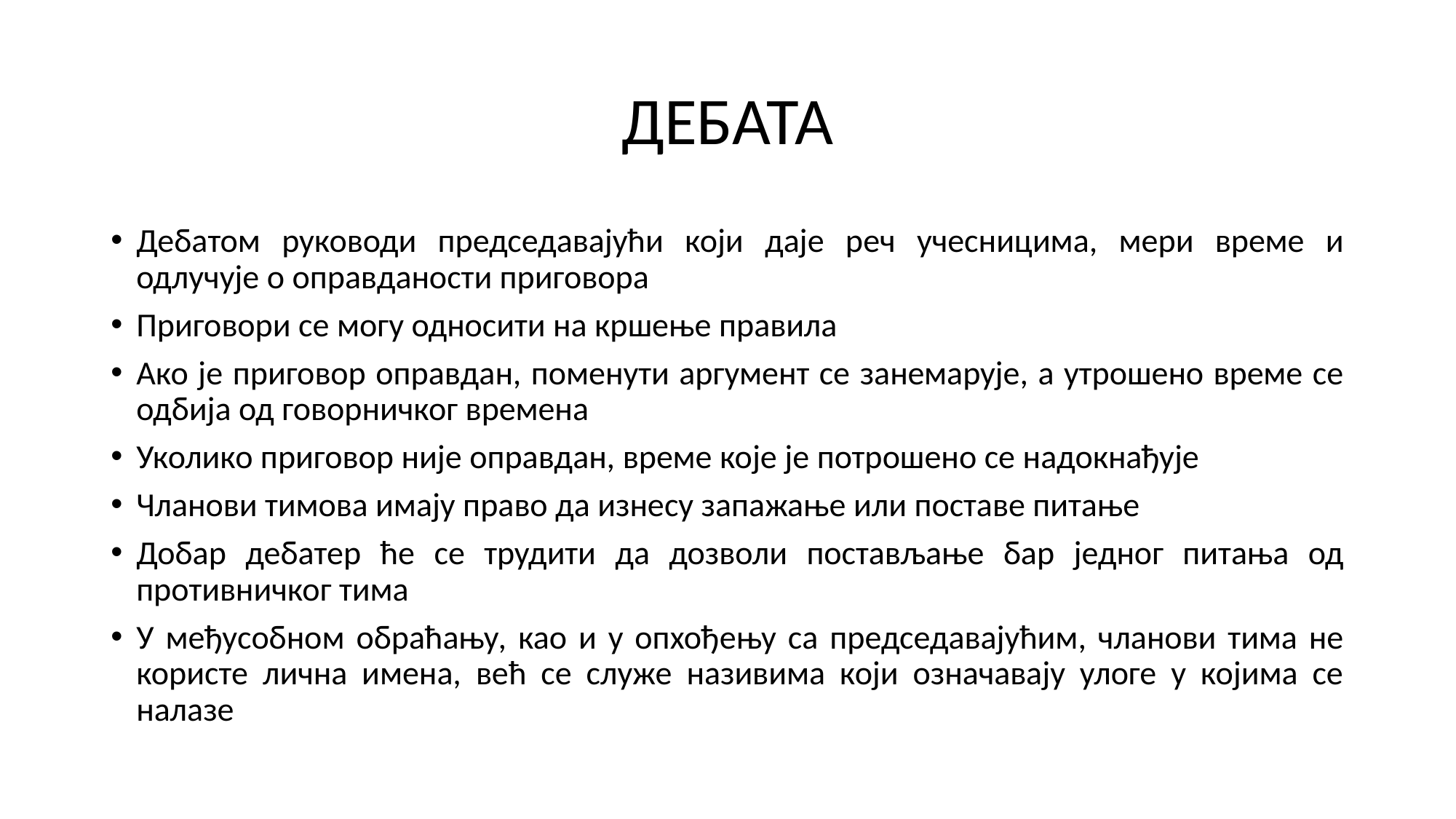

# ДЕБАТА
Дебатом руководи председавајући који даје реч учесницима, мери време и одлучује о оправданости приговора
Приговори се могу односити на кршење правила
Ако је приговор оправдан, поменути аргумент се занемарује, а утрошено време се одбија од говорничког времена
Уколико приговор није оправдан, време које је потрошено се надокнађује
Чланови тимова имају право да изнесу запажање или поставе питање
Добар дебатер ће се трудити да дозволи постављање бар једног питања од противничког тима
У међусобном обраћању, као и у опхођењу са председавајућим, чланови тима не користе лична имена, већ се служе називима који означавају улоге у којима се налазе